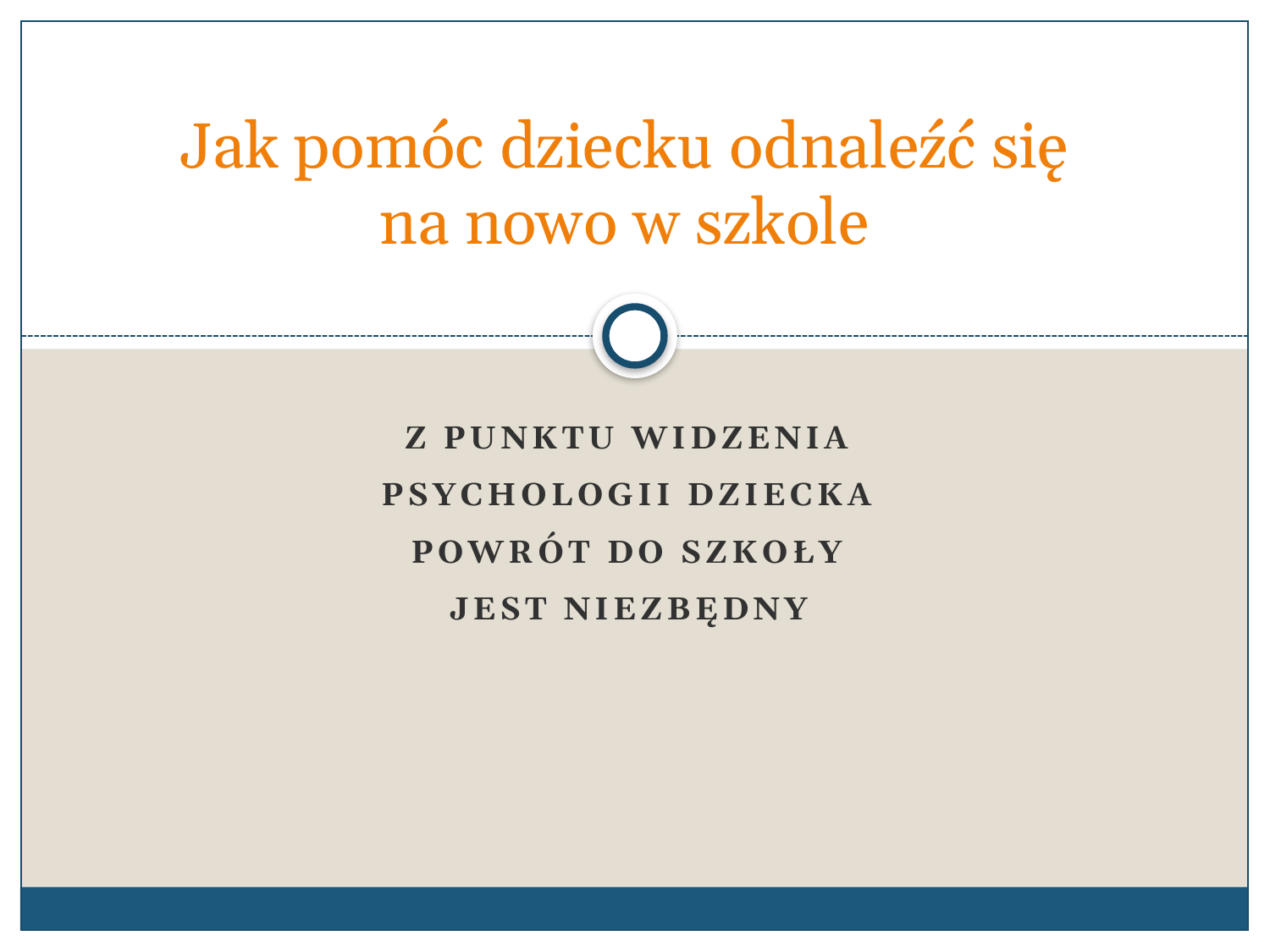

# Jak pomóc dziecku odnaleźć się na nowo w szkole
Z punktu widzenia
psychologii dziecka
powrót do szkoły
jest niezbędny